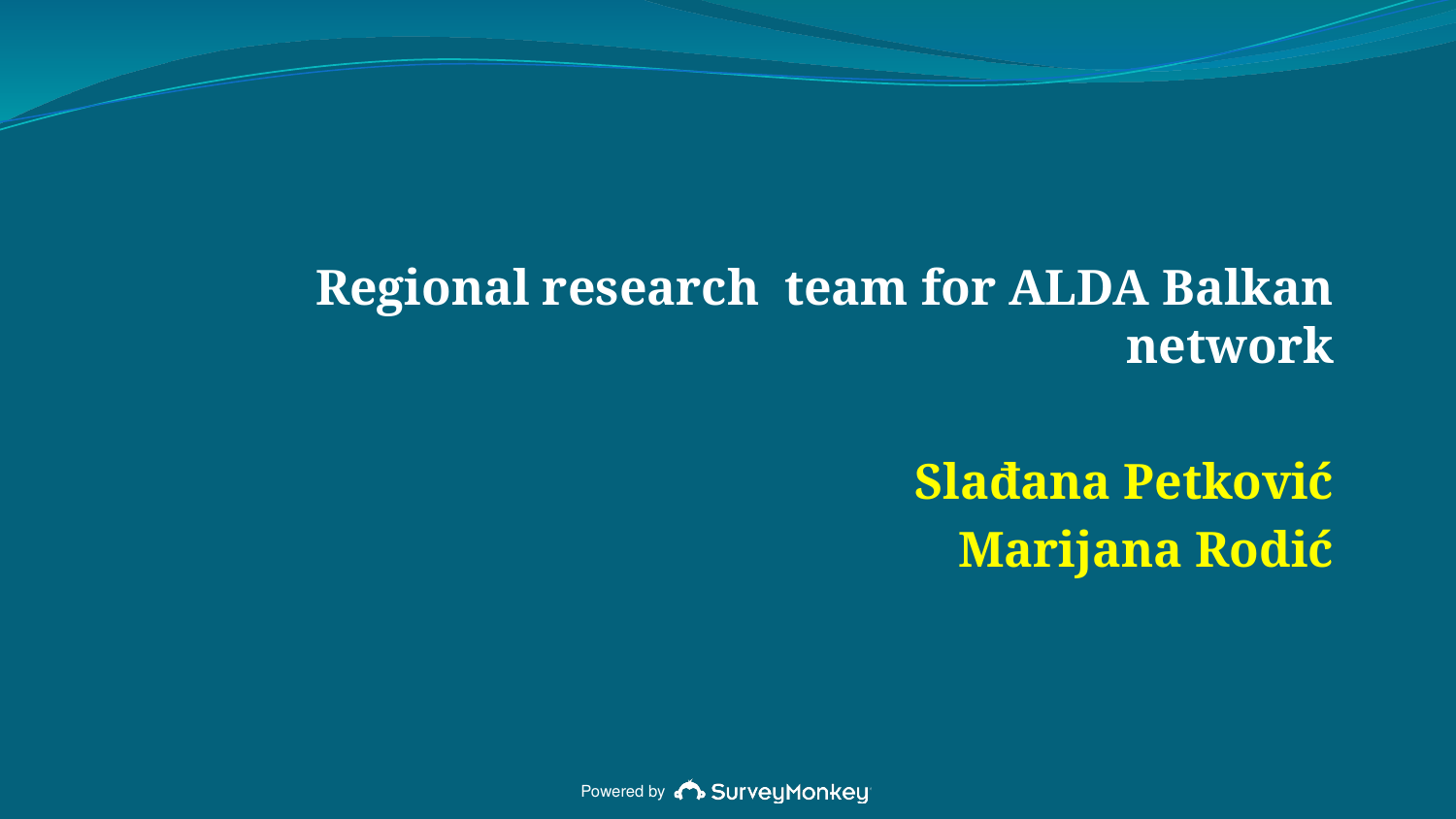

Regional research  team for ALDA Balkan network

Slađana Petković
Marijana Rodić